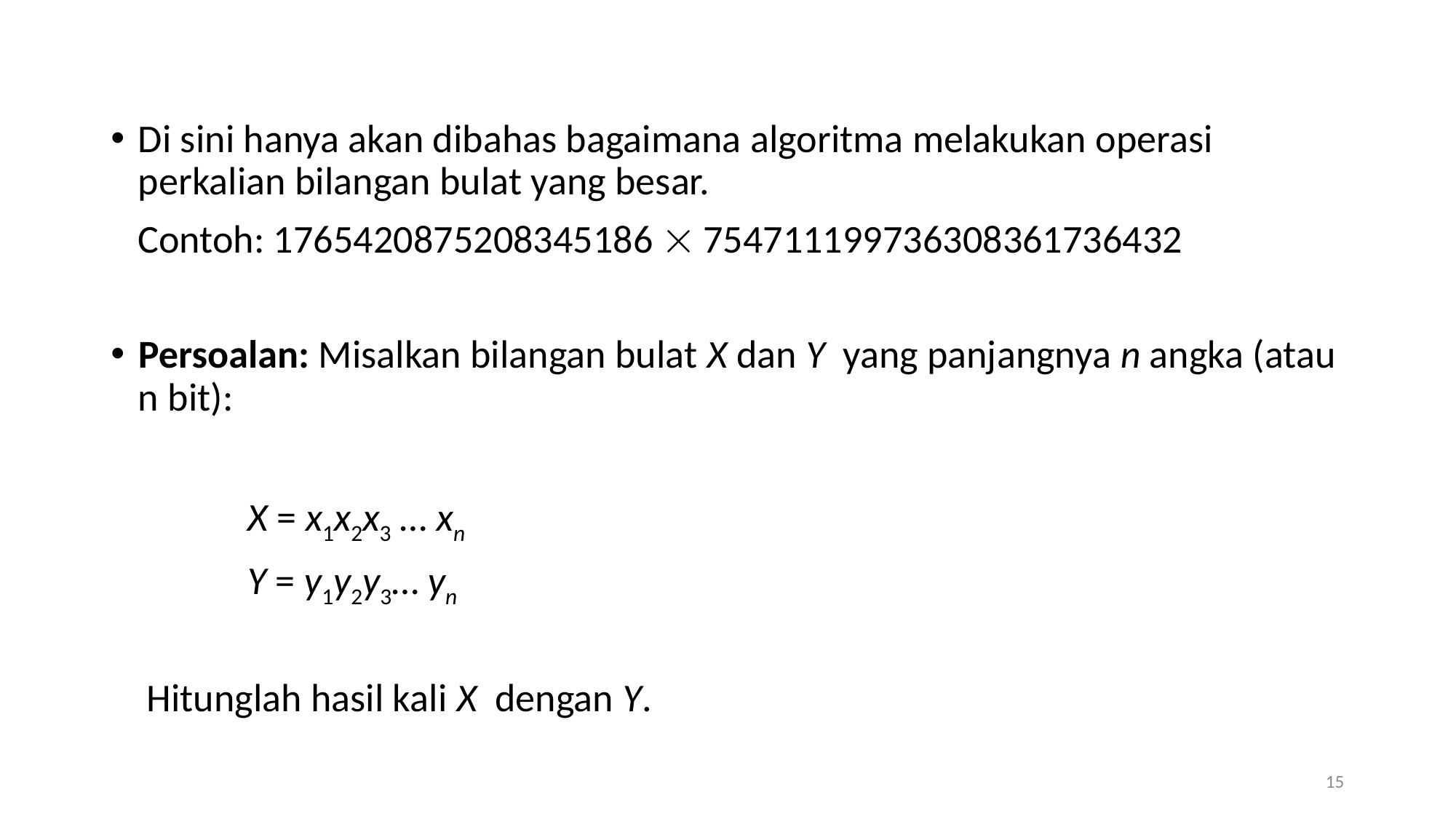

Di sini hanya akan dibahas bagaimana algoritma melakukan operasi perkalian bilangan bulat yang besar.
   Contoh: 1765420875208345186 × 754711199736308361736432

Persoalan: Misalkan bilangan bulat X dan Y  yang panjangnya n angka (atau n bit):

	     	X = x1x2x3 … xn
		Y = y1y2y3… yn

    Hitunglah hasil kali X  dengan Y.

15